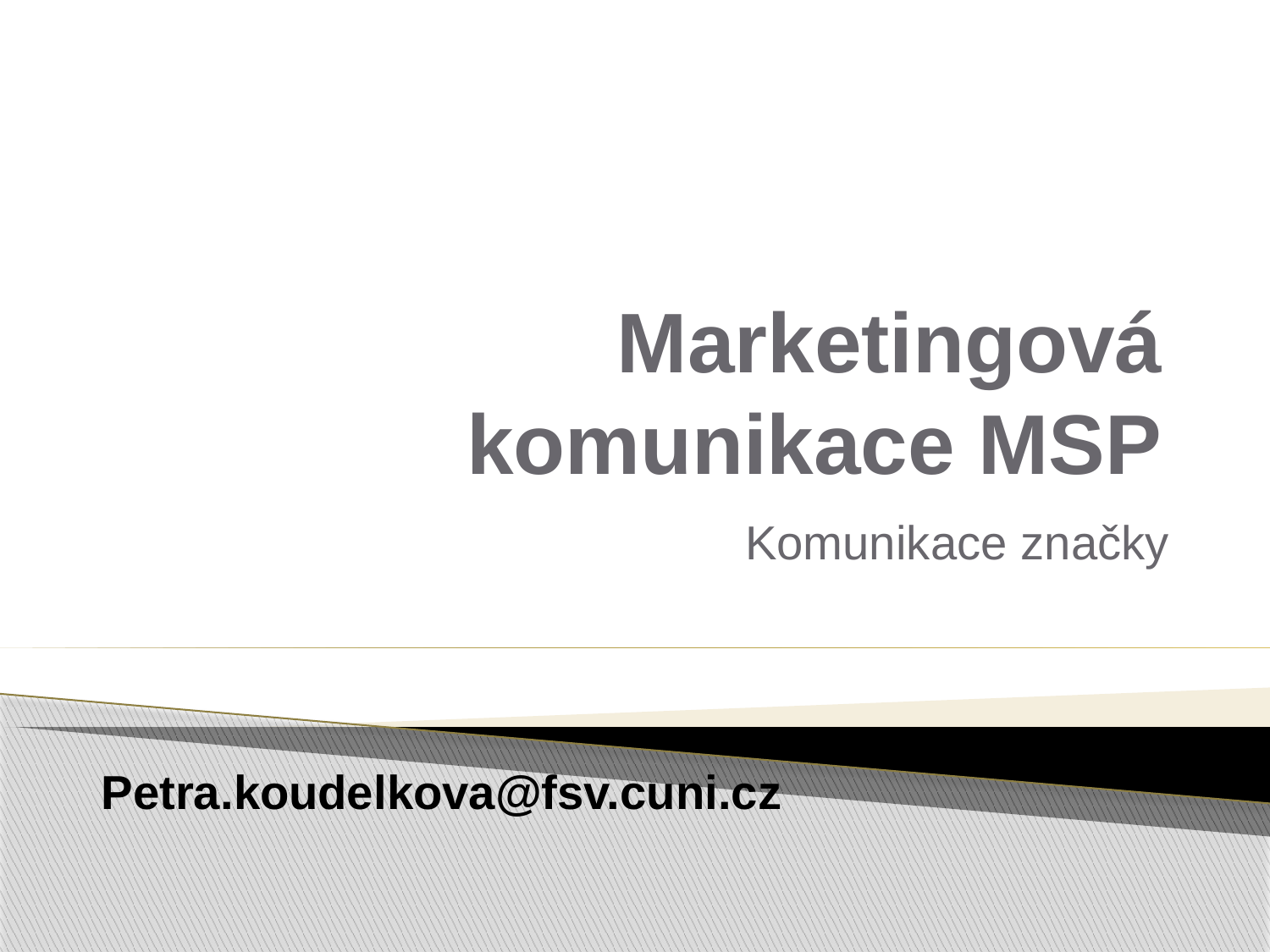

# Marketingová komunikace MSP
Komunikace značky
Petra.koudelkova@fsv.cuni.cz